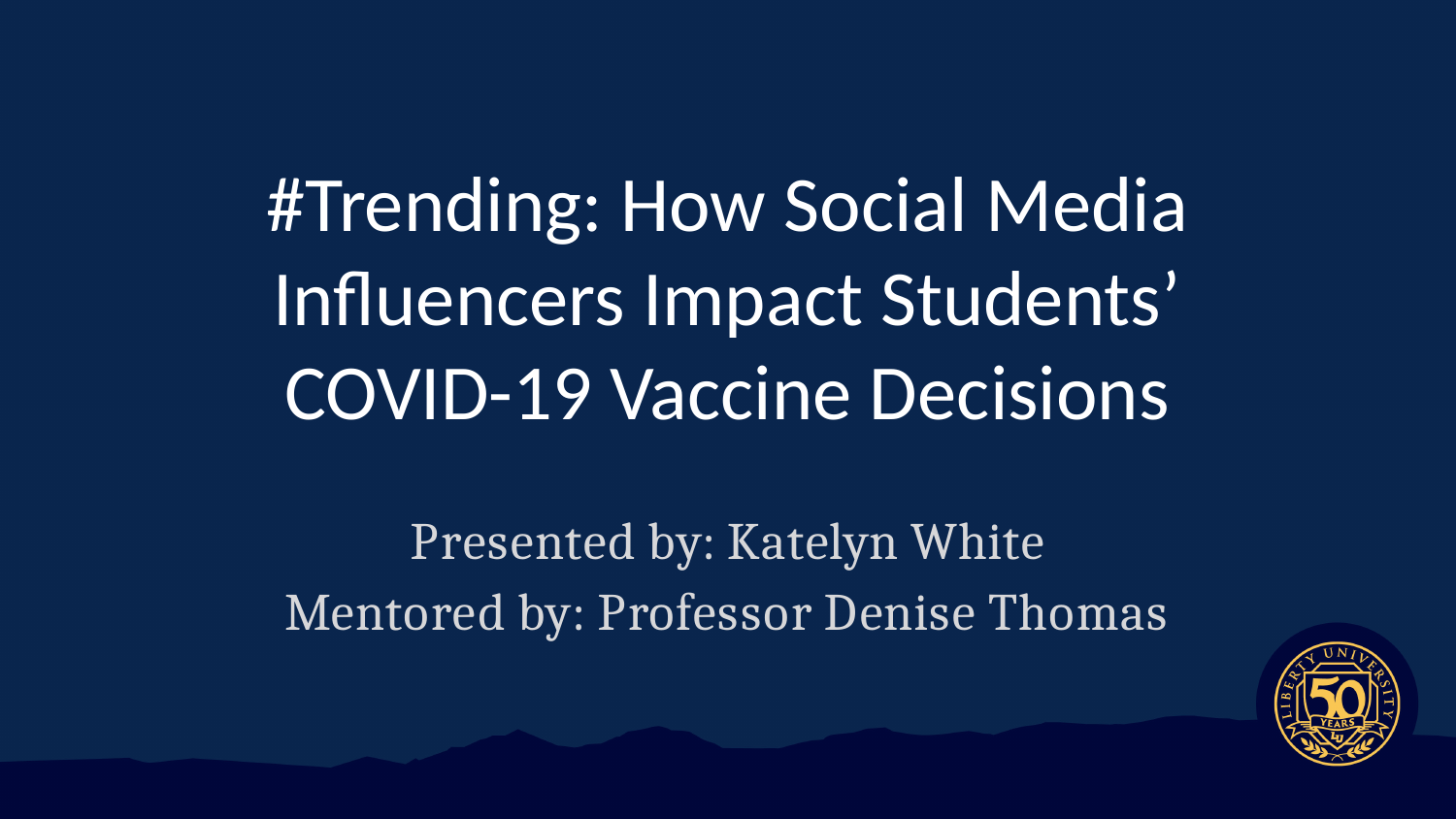

# #Trending: How Social Media Influencers Impact Students’ COVID-19 Vaccine Decisions
Presented by: Katelyn White
Mentored by: Professor Denise Thomas